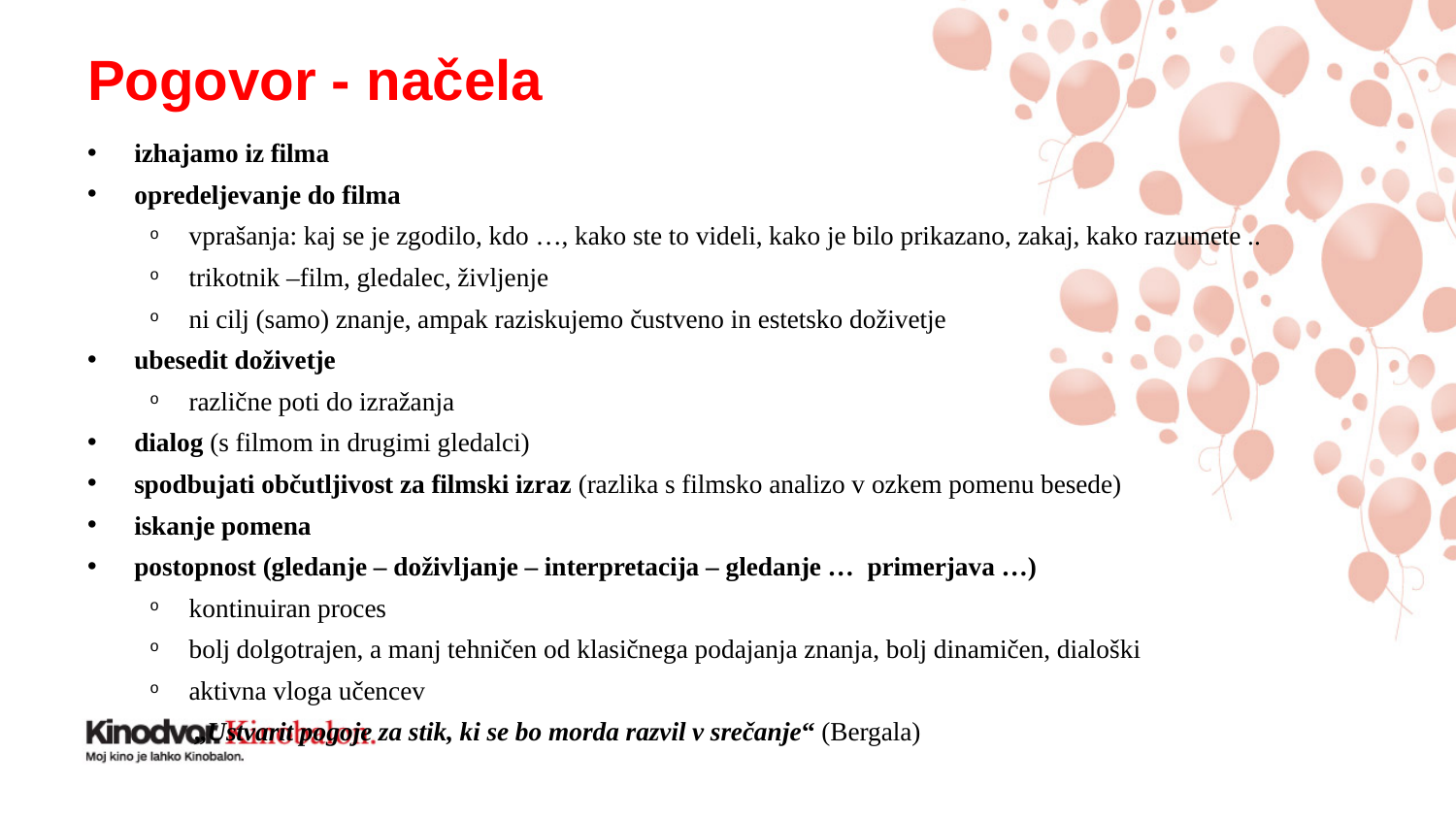

# Pogovor - načela
izhajamo iz filma
opredeljevanje do filma
vprašanja: kaj se je zgodilo, kdo …, kako ste to videli, kako je bilo prikazano, zakaj, kako razumete ..
trikotnik –film, gledalec, življenje
ni cilj (samo) znanje, ampak raziskujemo čustveno in estetsko doživetje
ubesedit doživetje
različne poti do izražanja
dialog (s filmom in drugimi gledalci)
spodbujati občutljivost za filmski izraz (razlika s filmsko analizo v ozkem pomenu besede)
iskanje pomena
postopnost (gledanje – doživljanje – interpretacija – gledanje …  primerjava …)
kontinuiran proces
bolj dolgotrajen, a manj tehničen od klasičnega podajanja znanja, bolj dinamičen, dialoški
aktivna vloga učencev
			„Ustvarit pogoje za stik, ki se bo morda razvil v srečanje“ (Bergala)